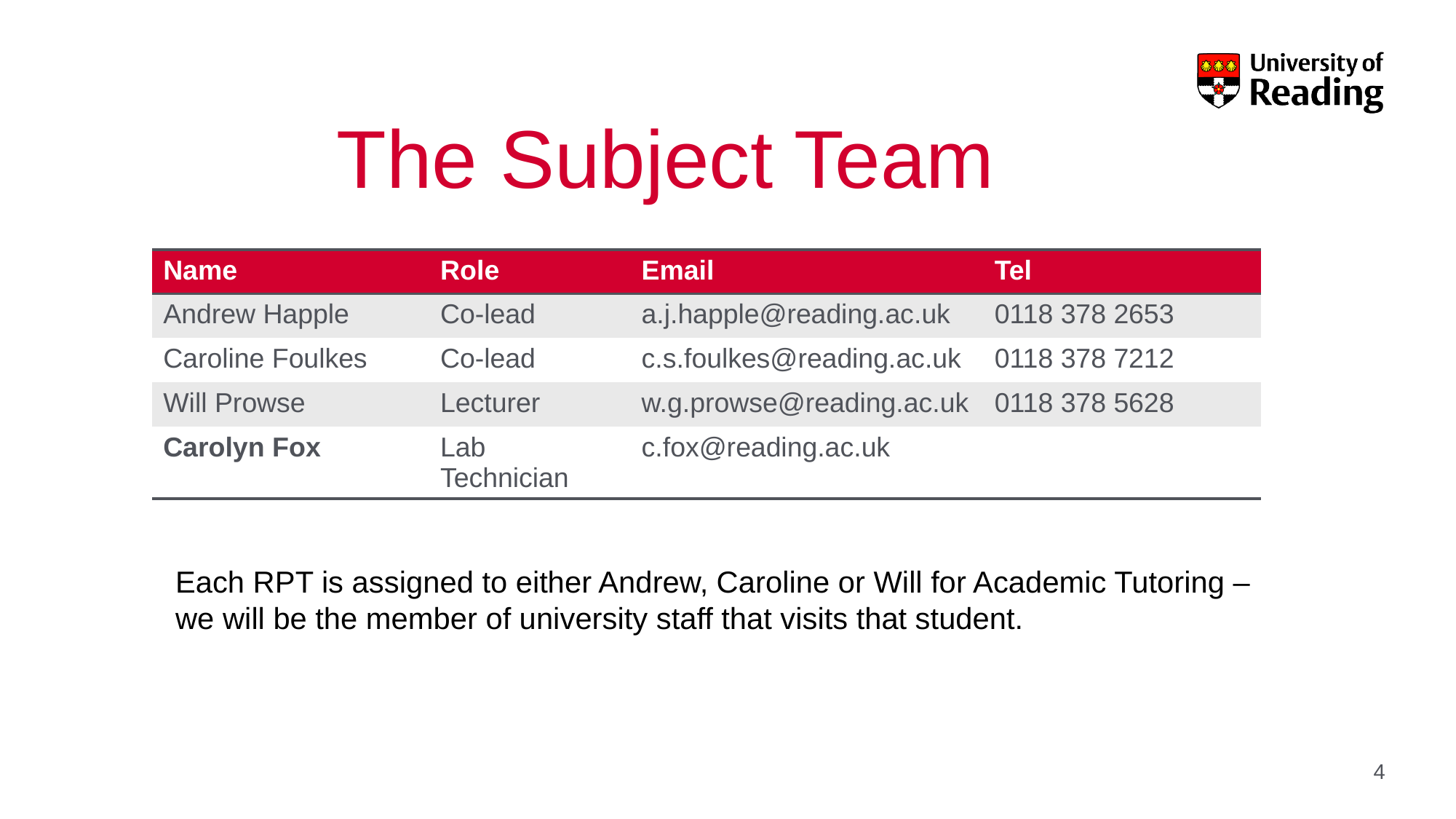

# The Subject Team
| Name | Role | Email | Tel |
| --- | --- | --- | --- |
| Andrew Happle | Co-lead | a.j.happle@reading.ac.uk | 0118 378 2653 |
| Caroline Foulkes | Co-lead | c.s.foulkes@reading.ac.uk | 0118 378 7212 |
| Will Prowse | Lecturer | w.g.prowse@reading.ac.uk | 0118 378 5628 |
| Carolyn Fox | Lab Technician | c.fox@reading.ac.uk |  |
Each RPT is assigned to either Andrew, Caroline or Will for Academic Tutoring – we will be the member of university staff that visits that student.
4